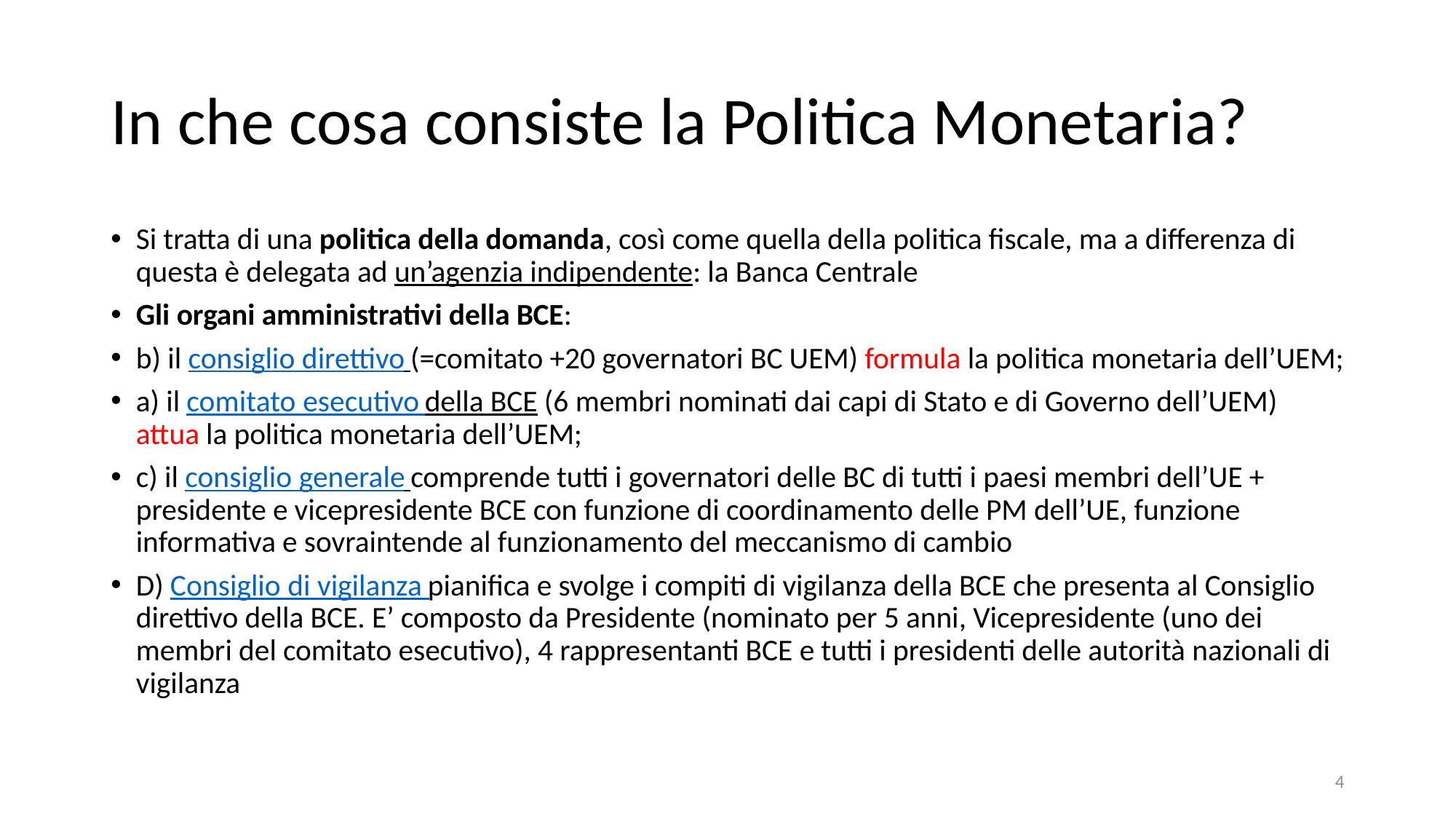

# In che cosa consiste la Politica Monetaria?
Si tratta di una politica della domanda, così come quella della politica fiscale, ma a differenza di questa è delegata ad un’agenzia indipendente: la Banca Centrale
Gli organi amministrativi della BCE:
b) il consiglio direttivo (=comitato +20 governatori BC UEM) formula la politica monetaria dell’UEM;
a) il comitato esecutivo della BCE (6 membri nominati dai capi di Stato e di Governo dell’UEM) attua la politica monetaria dell’UEM;
c) il consiglio generale comprende tutti i governatori delle BC di tutti i paesi membri dell’UE + presidente e vicepresidente BCE con funzione di coordinamento delle PM dell’UE, funzione informativa e sovraintende al funzionamento del meccanismo di cambio
D) Consiglio di vigilanza pianifica e svolge i compiti di vigilanza della BCE che presenta al Consiglio direttivo della BCE. E’ composto da Presidente (nominato per 5 anni, Vicepresidente (uno dei membri del comitato esecutivo), 4 rappresentanti BCE e tutti i presidenti delle autorità nazionali di vigilanza

4